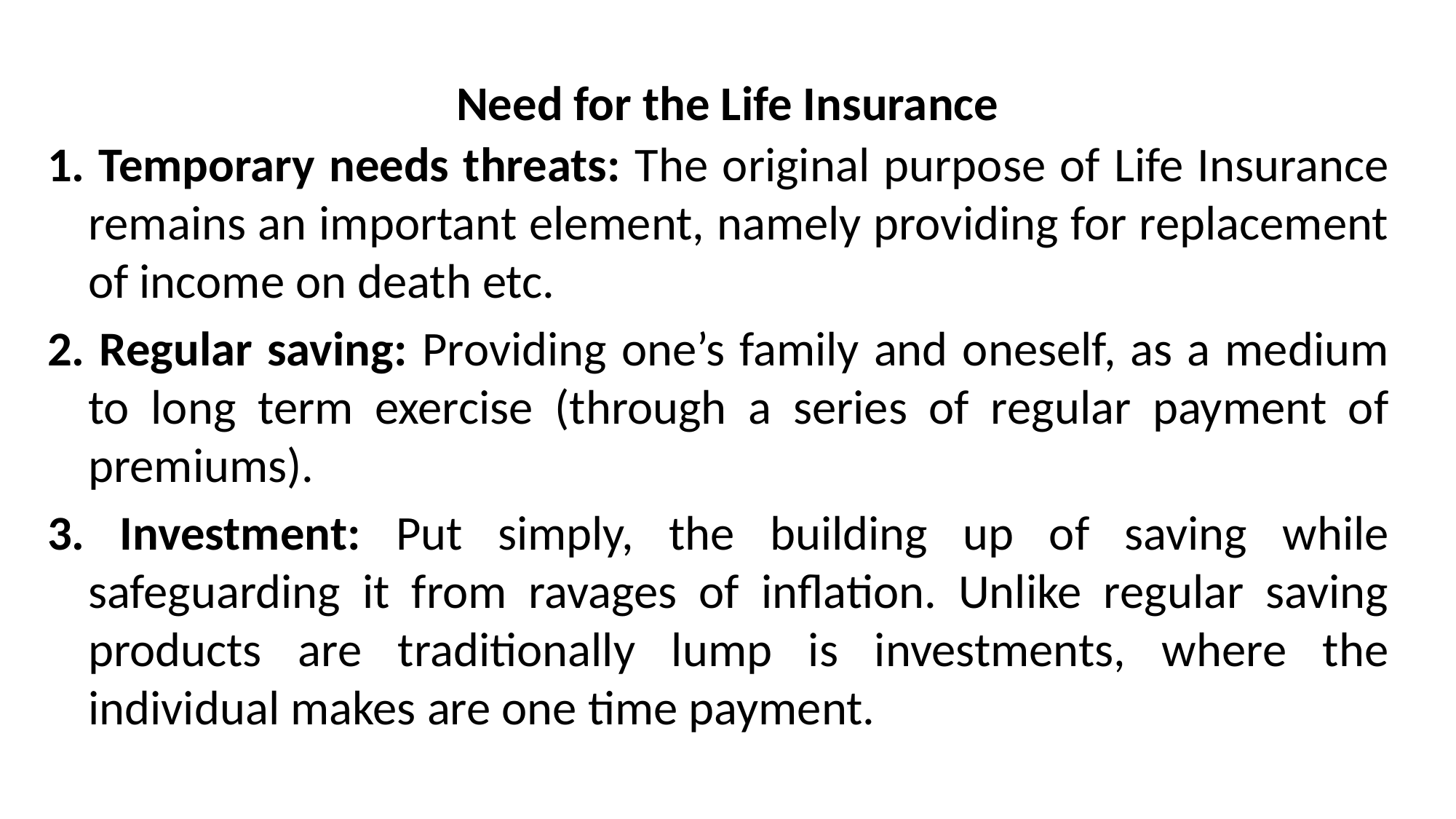

# Need for the Life Insurance
1. Temporary needs threats: The original purpose of Life Insurance remains an important element, namely providing for replacement of income on death etc.
2. Regular saving: Providing one’s family and oneself, as a medium to long term exercise (through a series of regular payment of premiums).
3. Investment: Put simply, the building up of saving while safeguarding it from ravages of inflation. Unlike regular saving products are traditionally lump is investments, where the individual makes are one time payment.